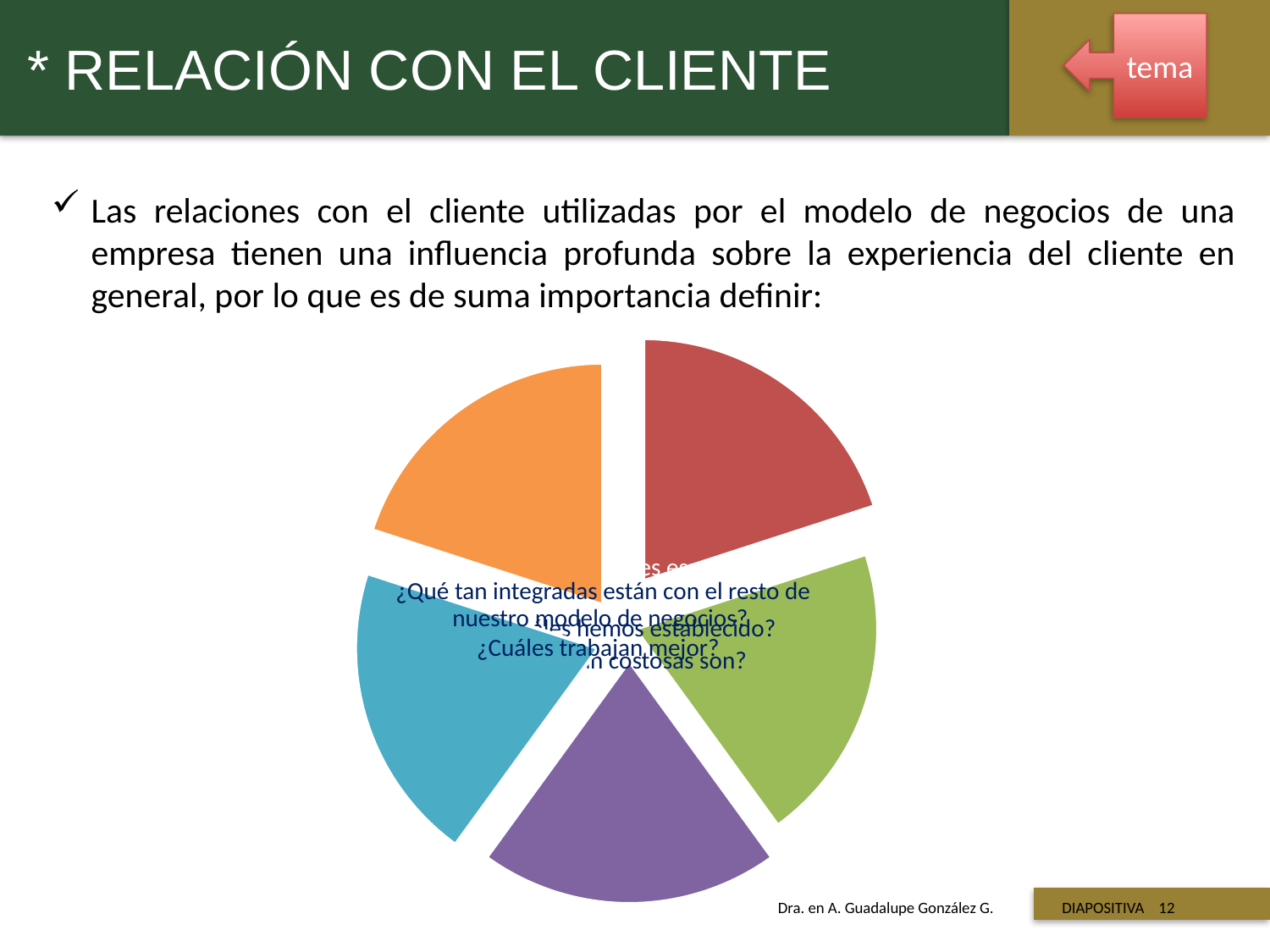

* RELACIÓN CON EL CLIENTE

tema
Las relaciones con el cliente utilizadas por el modelo de negocios de una empresa tienen una influencia profunda sobre la experiencia del cliente en general, por lo que es de suma importancia definir:
¿Qué tipo de relaciones esperan los clientes que establezcamos y mantengamos con ellos?
¿Cuáles hemos establecido?
¿Qué tan costosas son?
¿Cuáles trabajan mejor?
¿Qué tan integradas están con el resto de nuestro modelo de negocios?
                                          Titulo de la presentación

Dra. en A. Guadalupe González G.                   DIAPOSITIVA    12